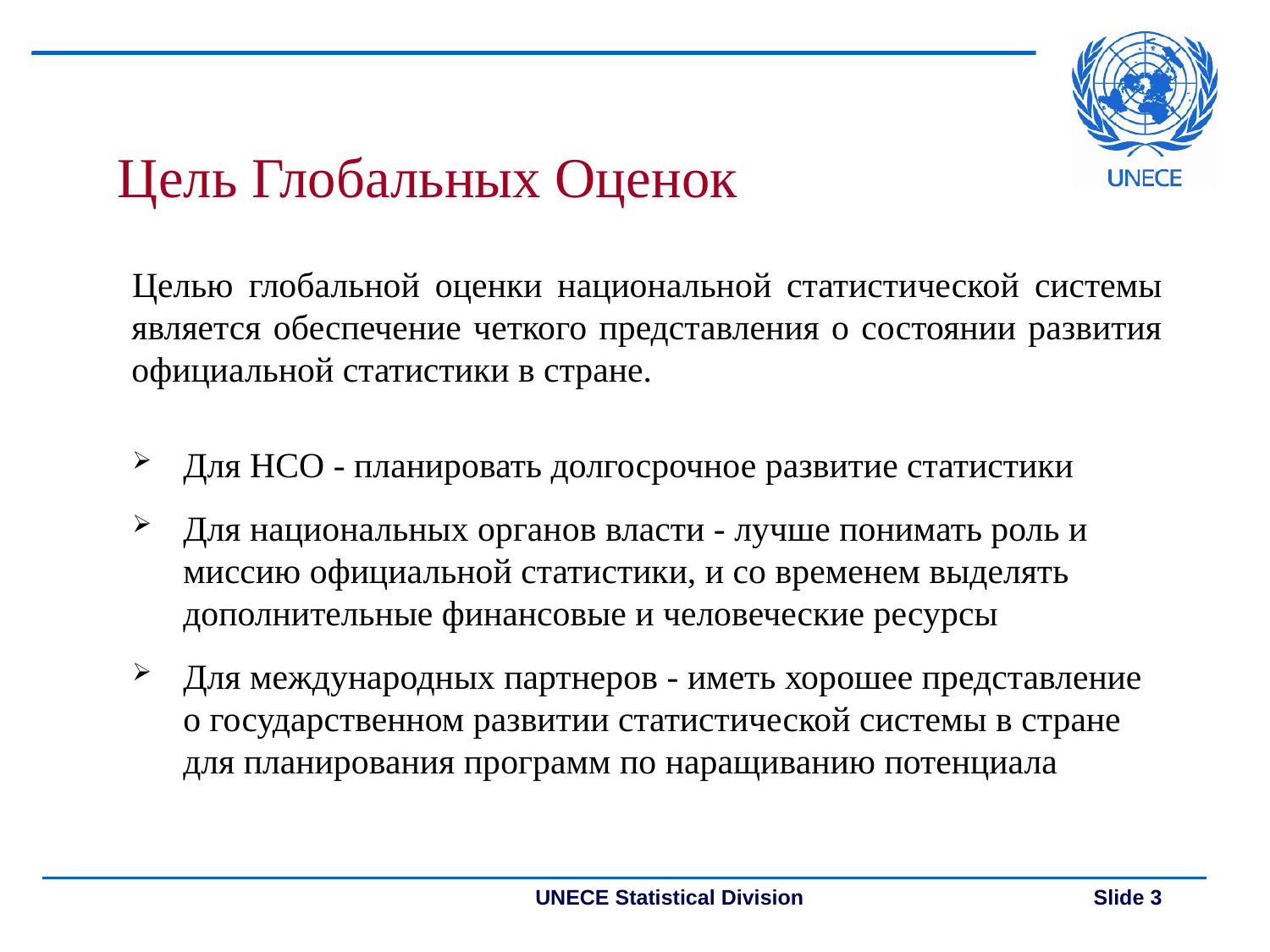

Цель Глобальных Оценок
Целью глобальной оценки национальной статистической системы является обеспечение четкого представления о состоянии развития официальной статистики в стране.
Для НСО - планировать долгосрочное развитие статистики
Для национальных органов власти - лучше понимать роль и миссию официальной статистики, и со временем выделять дополнительные финансовые и человеческие ресурсы
Для международных партнеров - иметь хорошее представление о государственном развитии статистической системы в стране для планирования программ по наращиванию потенциала